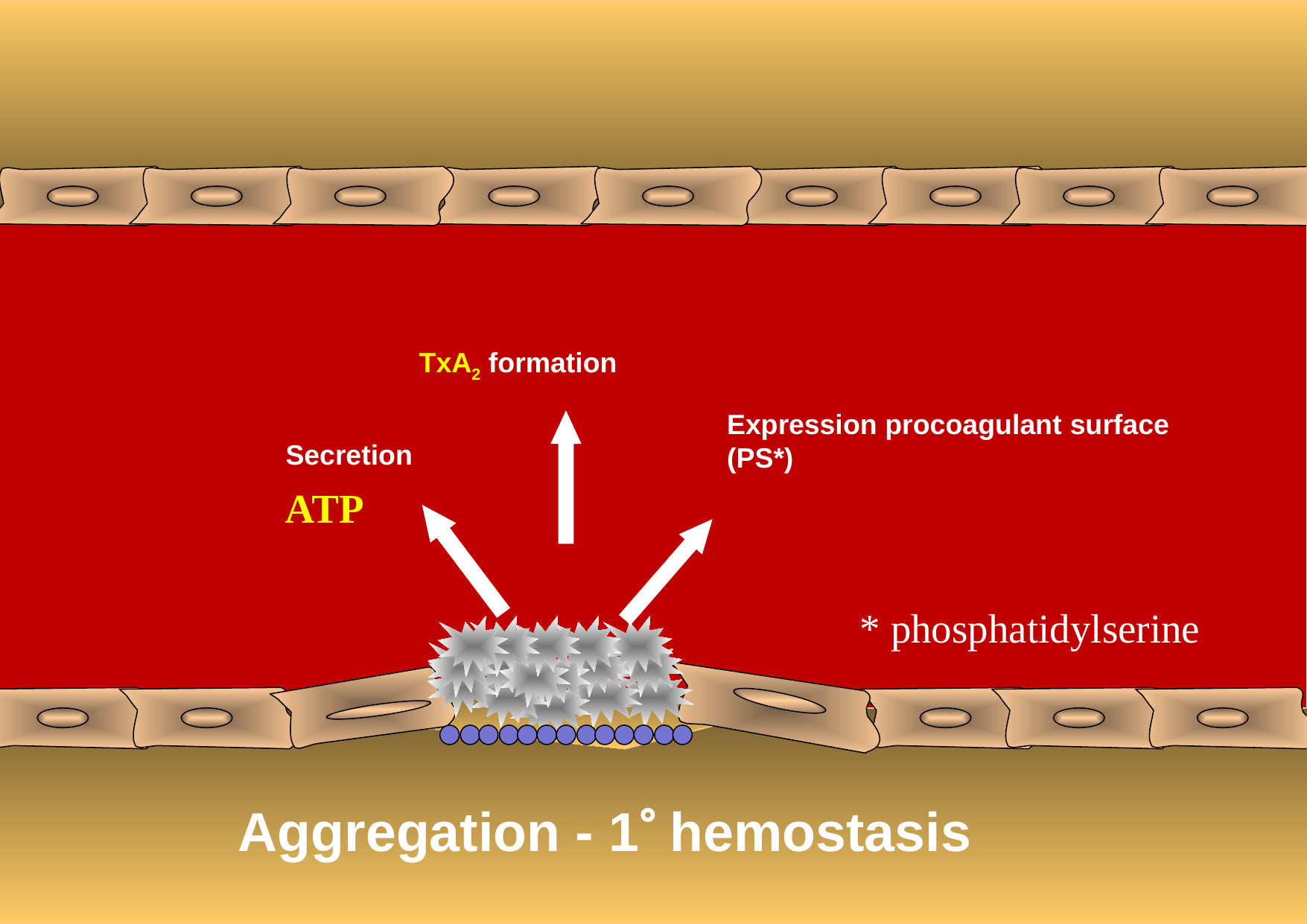

TxA2 formation
Expression procoagulant surface (PS*)

         * phosphatidylserine

Secretion
ATP

Aggregation - 1° hemostasis